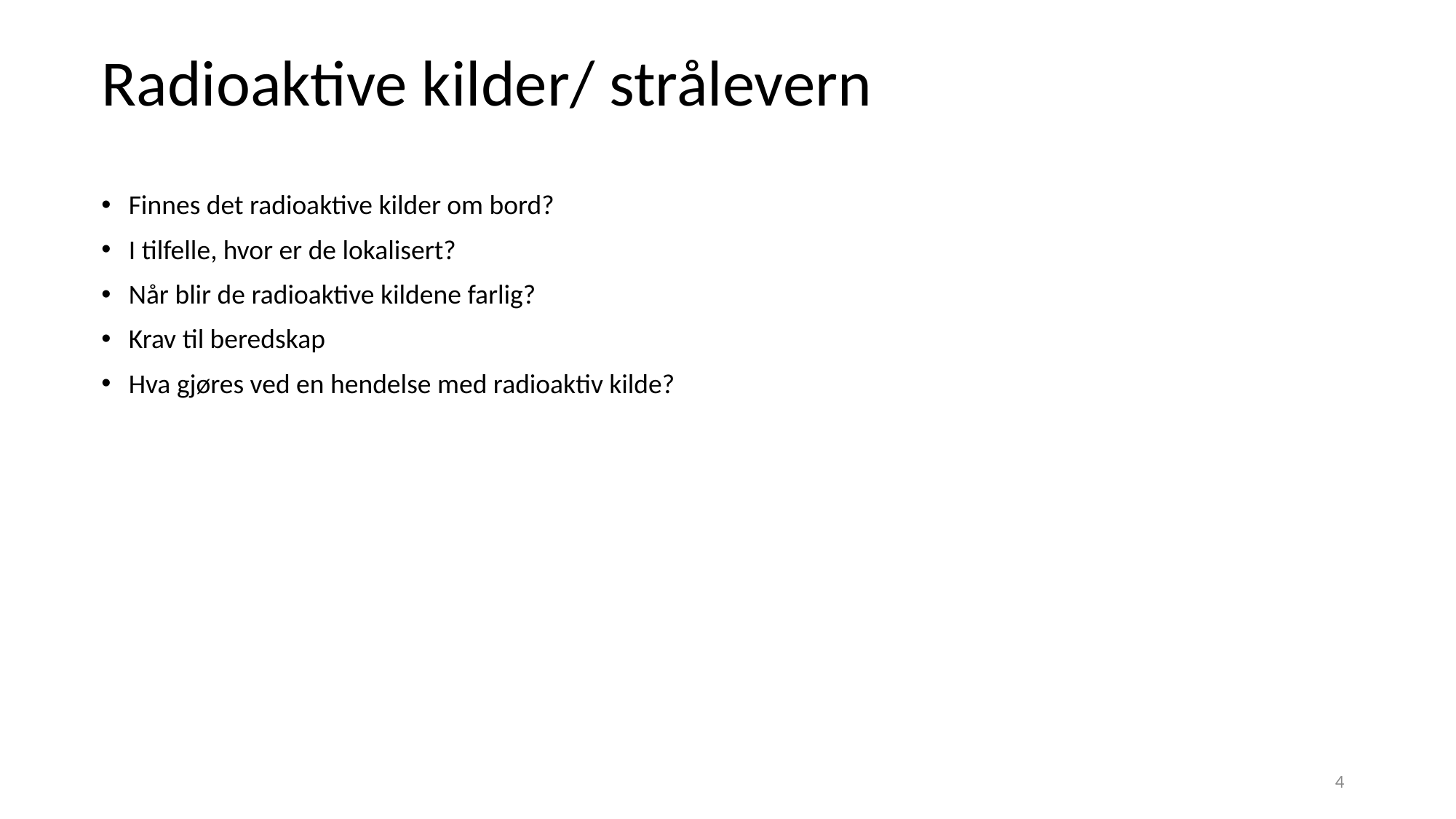

# Radioaktive kilder/ strålevern
Finnes det radioaktive kilder om bord?
I tilfelle, hvor er de lokalisert?
Når blir de radioaktive kildene farlig?
Krav til beredskap
Hva gjøres ved en hendelse med radioaktiv kilde?

4